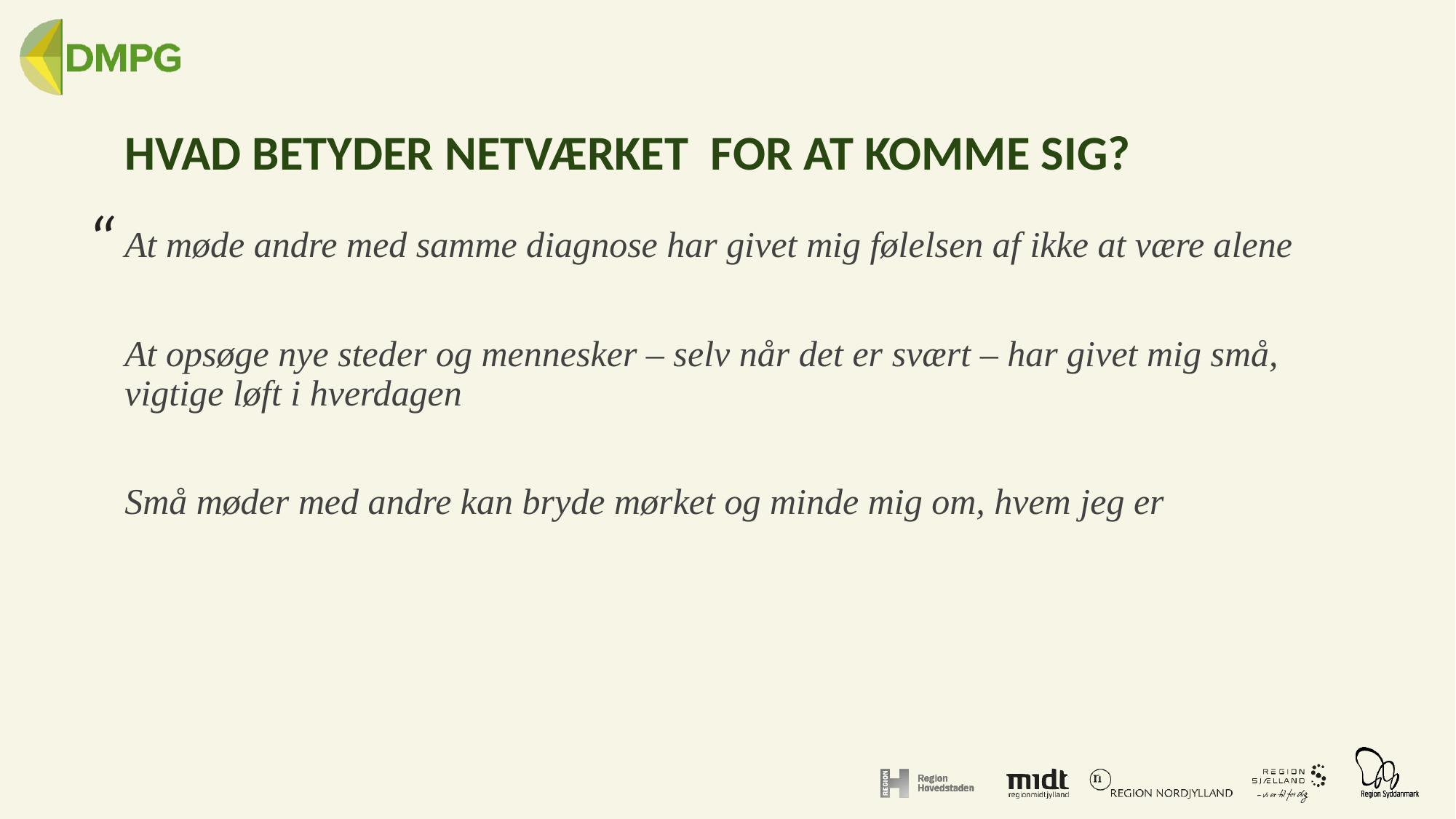

# HVAD BETYDER NETVÆRKET  FOR AT KOMME SIG?
“
At møde andre med samme diagnose har givet mig følelsen af ikke at være alene

At opsøge nye steder og mennesker – selv når det er svært – har givet mig små, vigtige løft i hverdagen

Små møder med andre kan bryde mørket og minde mig om, hvem jeg er